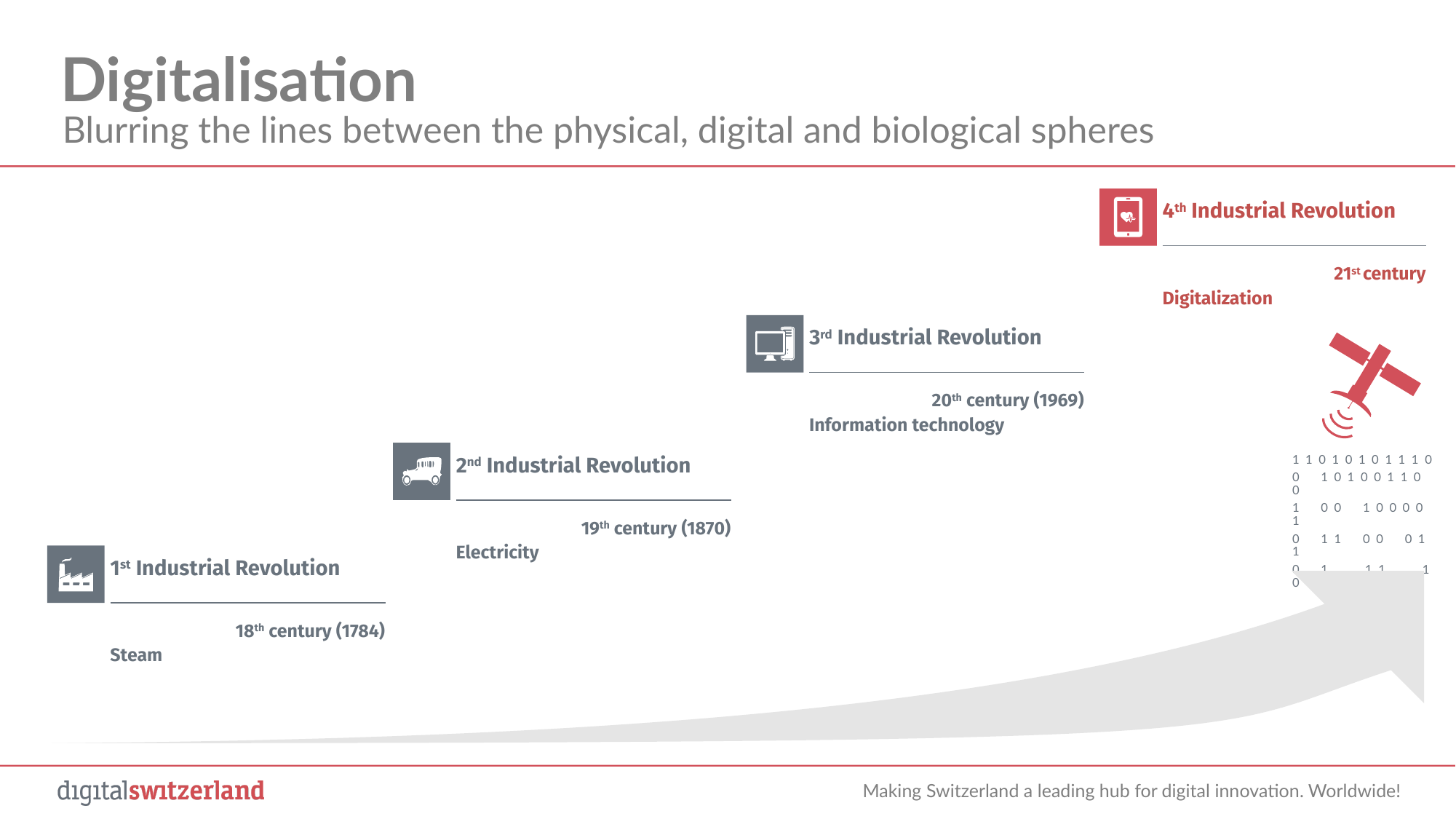

# Digitalisation
Blurring the lines between the physical, digital and biological spheres

4th Industrial Revolution

21st century
Digitalization

3rd Industrial Revolution

20th century (1969)
Information technology

2nd Industrial Revolution

1  1  0  1  0  1  0  1  1  1  0
0       1  0  1  0  0  1  1  0  0
1       0  0       1  0  0  0  0  1
0       1  1       0  0       0  1  1
0       1            1  1            1  0

19th century (1870)
Electricity
1st Industrial Revolution

18th century (1784)
Steam